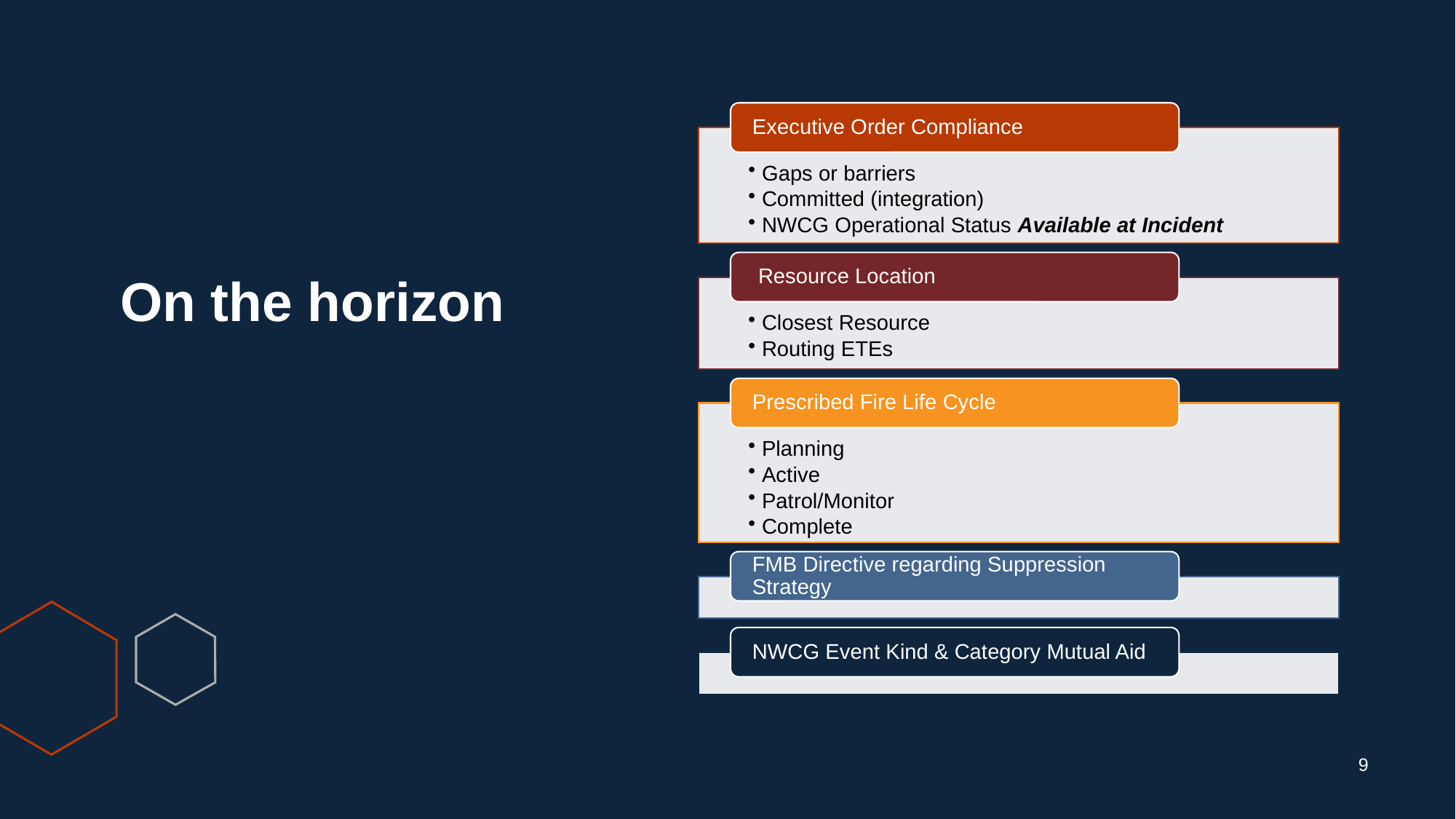

# On the horizon
Gaps or barriers
Committed (integration)
NWCG Operational Status Available at Incident
Executive Order Compliance
Closest Resource
Routing ETEs
 Resource Location
Planning
Active
Patrol/Monitor
Complete
Prescribed Fire Life Cycle
FMB Directive regarding Suppression Strategy
NWCG Event Kind & Category Mutual Aid
9